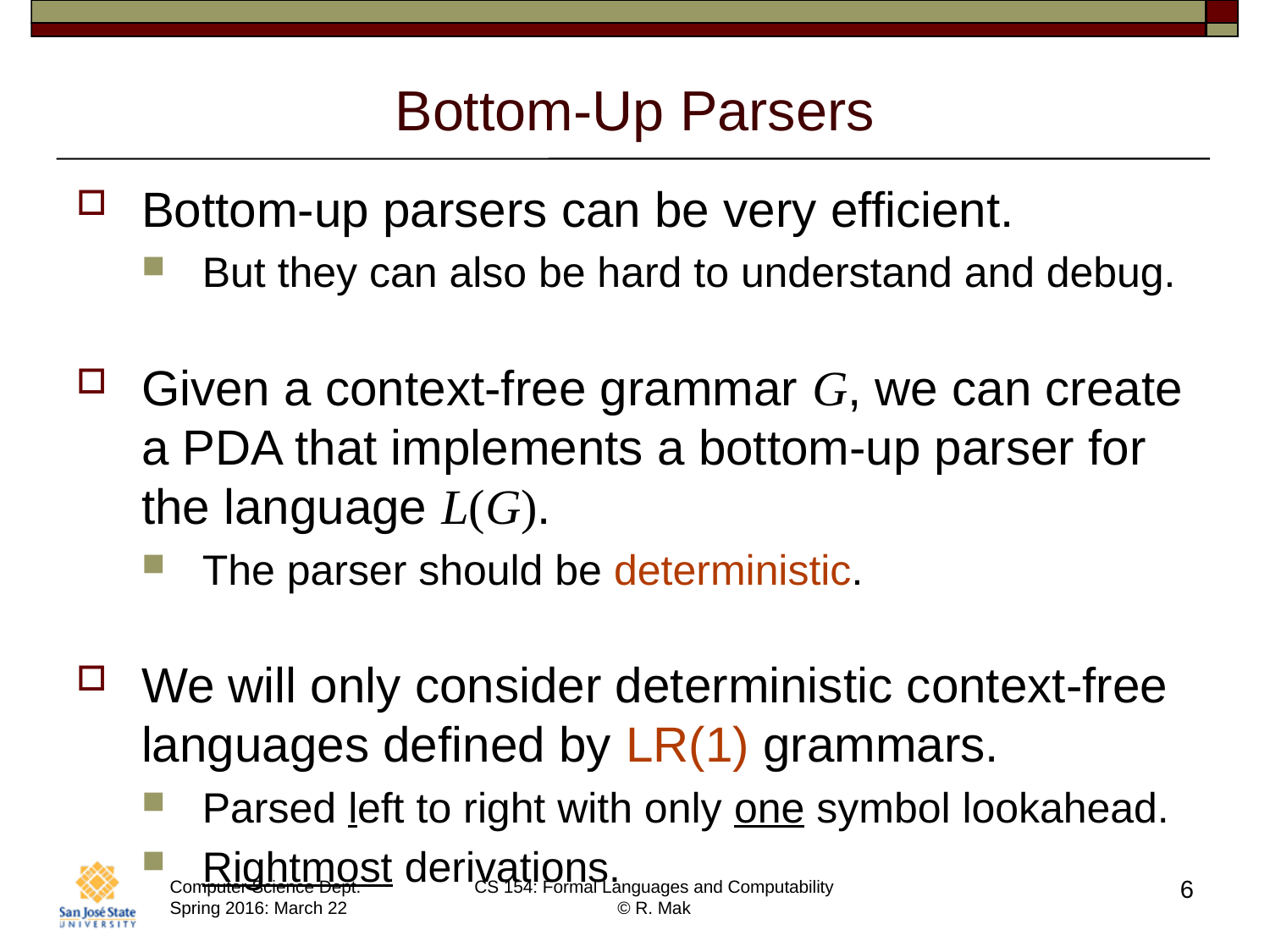

# Bottom-Up Parsers
Bottom-up parsers can be very efficient.
But they can also be hard to understand and debug.

Given a context-free grammar G, we can create
a PDA that implements a bottom-up parser for the language L(G).
The parser should be deterministic.

We will only consider deterministic context-free languages defined by LR(1) grammars.
Parsed left to right with only one symbol lookahead.
Rightmost derivations.
6